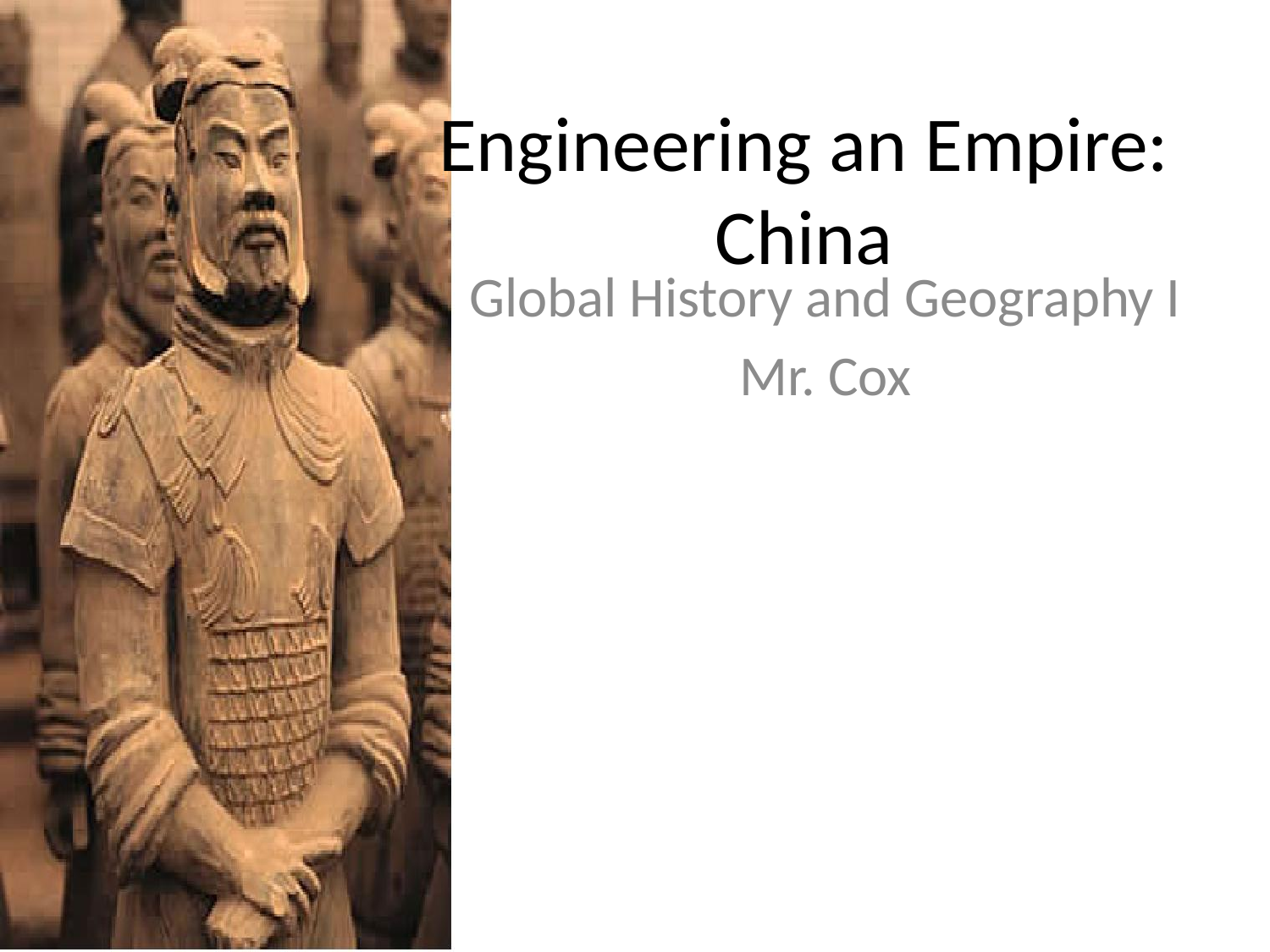

# Engineering an Empire: China
Global History and Geography I
Mr. Cox